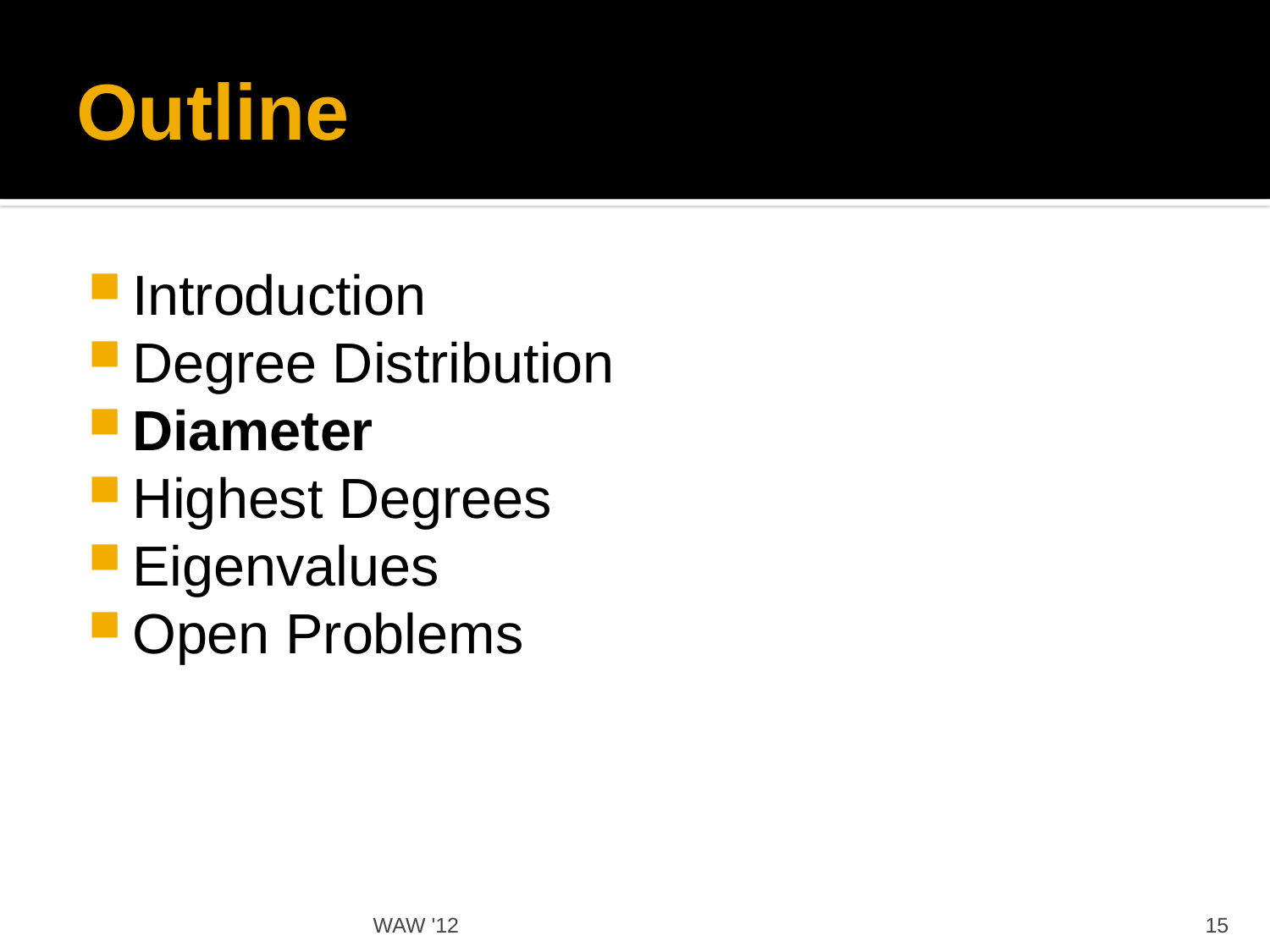

# Outline
Introduction
Degree Distribution
Diameter
Highest Degrees
Eigenvalues
Open Problems

WAW '12
15